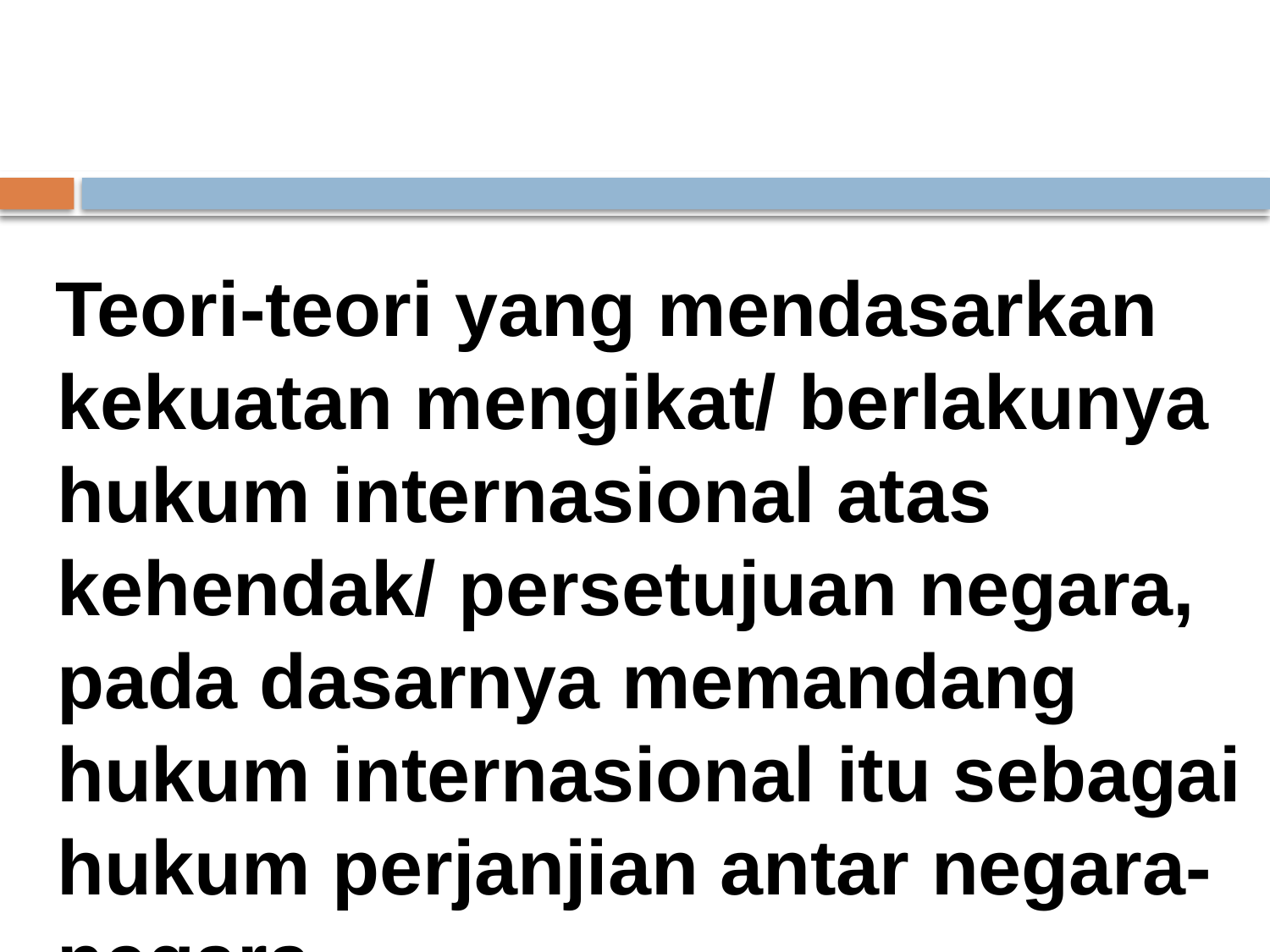

Teori-teori yang mendasarkan kekuatan mengikat/ berlakunya hukum internasional atas kehendak/ persetujuan negara, pada dasarnya memandang hukum internasional itu sebagai hukum perjanjian antar negara-negara.